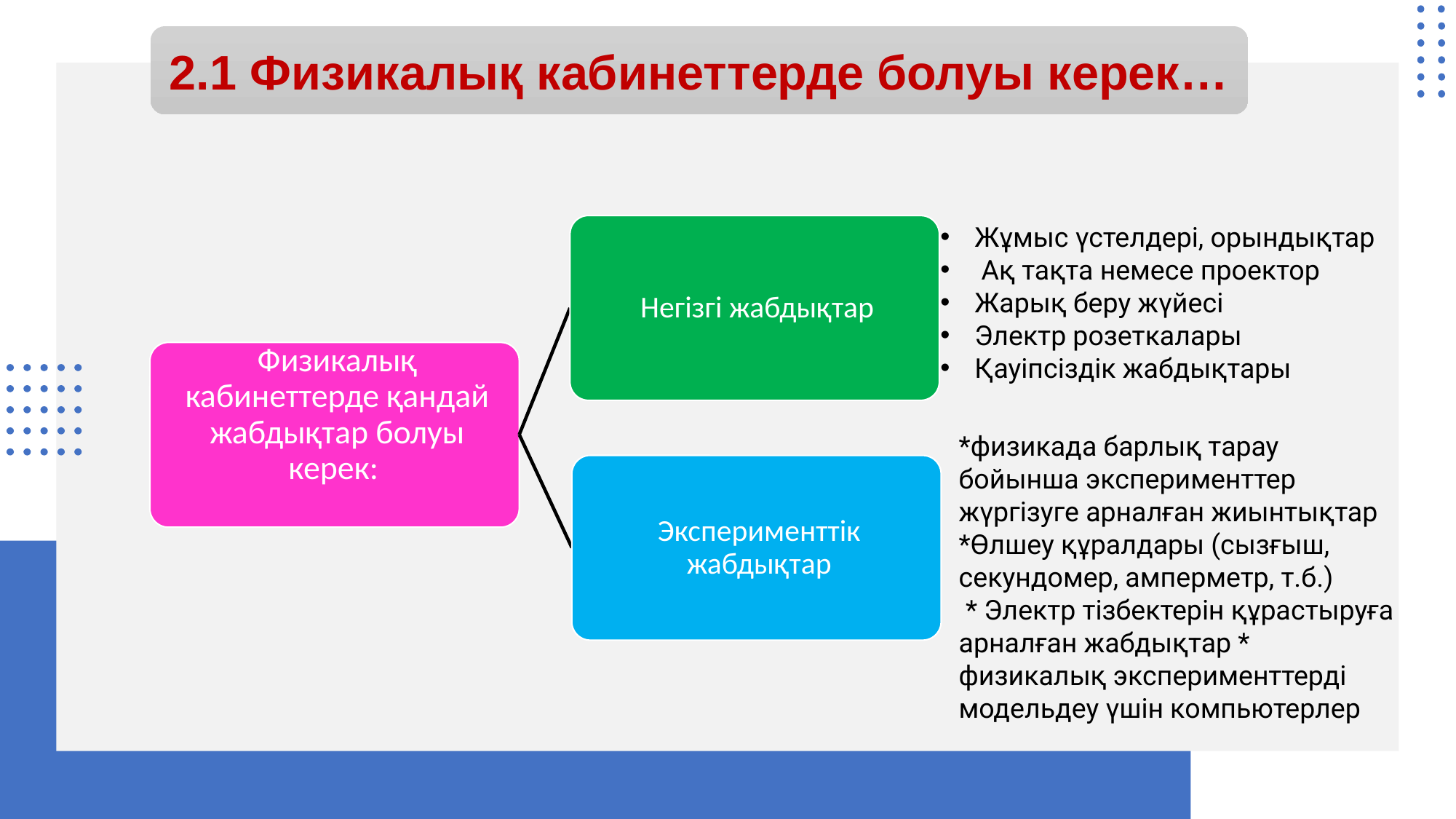

# 2.1 Физикалық кабинеттерде болуы керек…

Физикалық кабинеттерде қандай жабдықтар болуы керек:

Негізгі жабдықтар

Эксперименттік жабдықтар
Жұмыс үстелдері, орындықтар
 Ақ тақта немесе проектор
Жарық беру жүйесі
Электр розеткалары
Қауіпсіздік жабдықтары

*физикада барлық тарау бойынша эксперименттер жүргізуге арналған жиынтықтар
*Өлшеу құралдары (сызғыш, секундомер, амперметр, т.б.)
 * Электр тізбектерін құрастыруға арналған жабдықтар * физикалық эксперименттерді модельдеу үшін компьютерлер